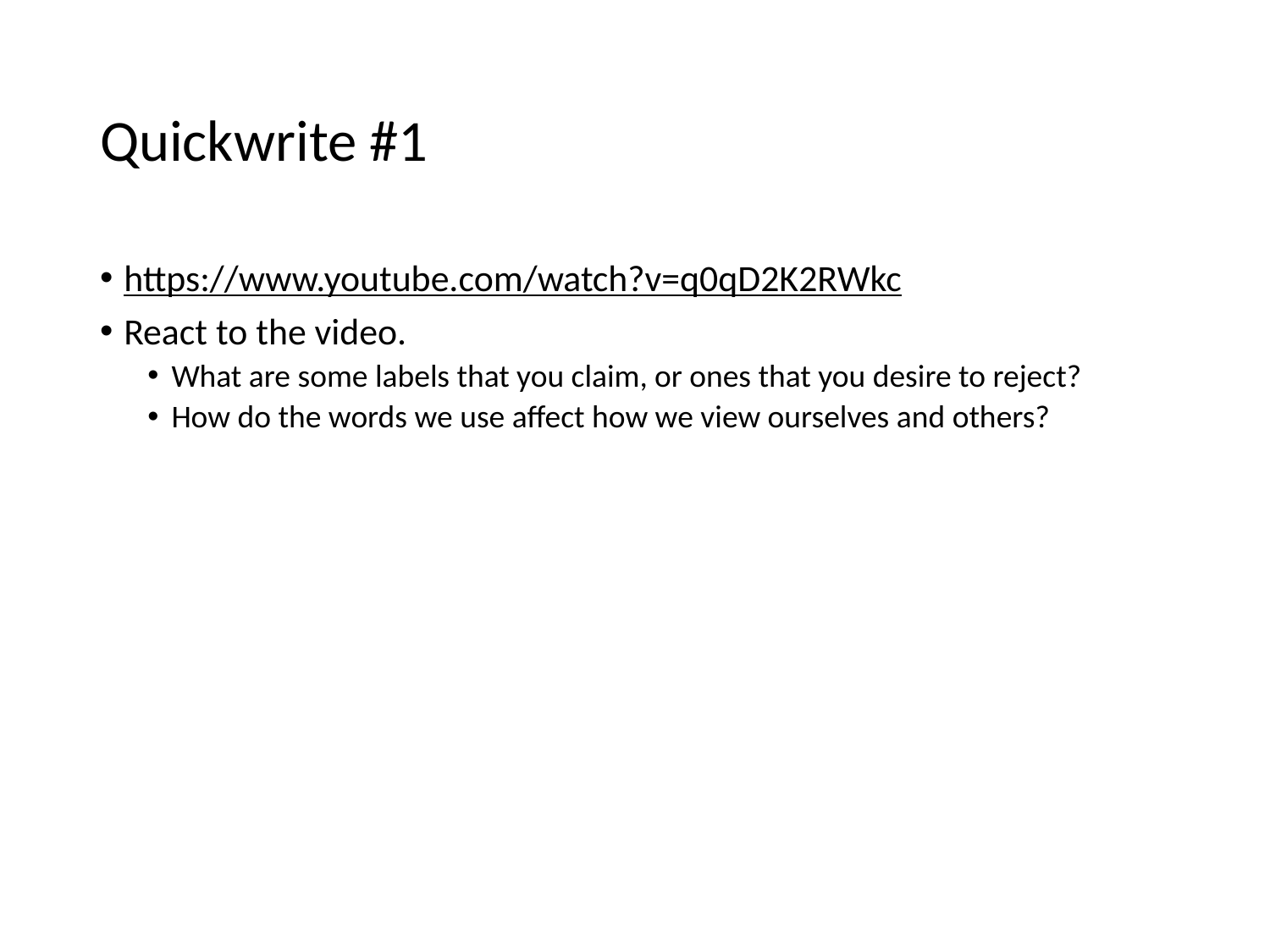

# Quickwrite #1
https://www.youtube.com/watch?v=q0qD2K2RWkc
React to the video.
What are some labels that you claim, or ones that you desire to reject?
How do the words we use affect how we view ourselves and others?